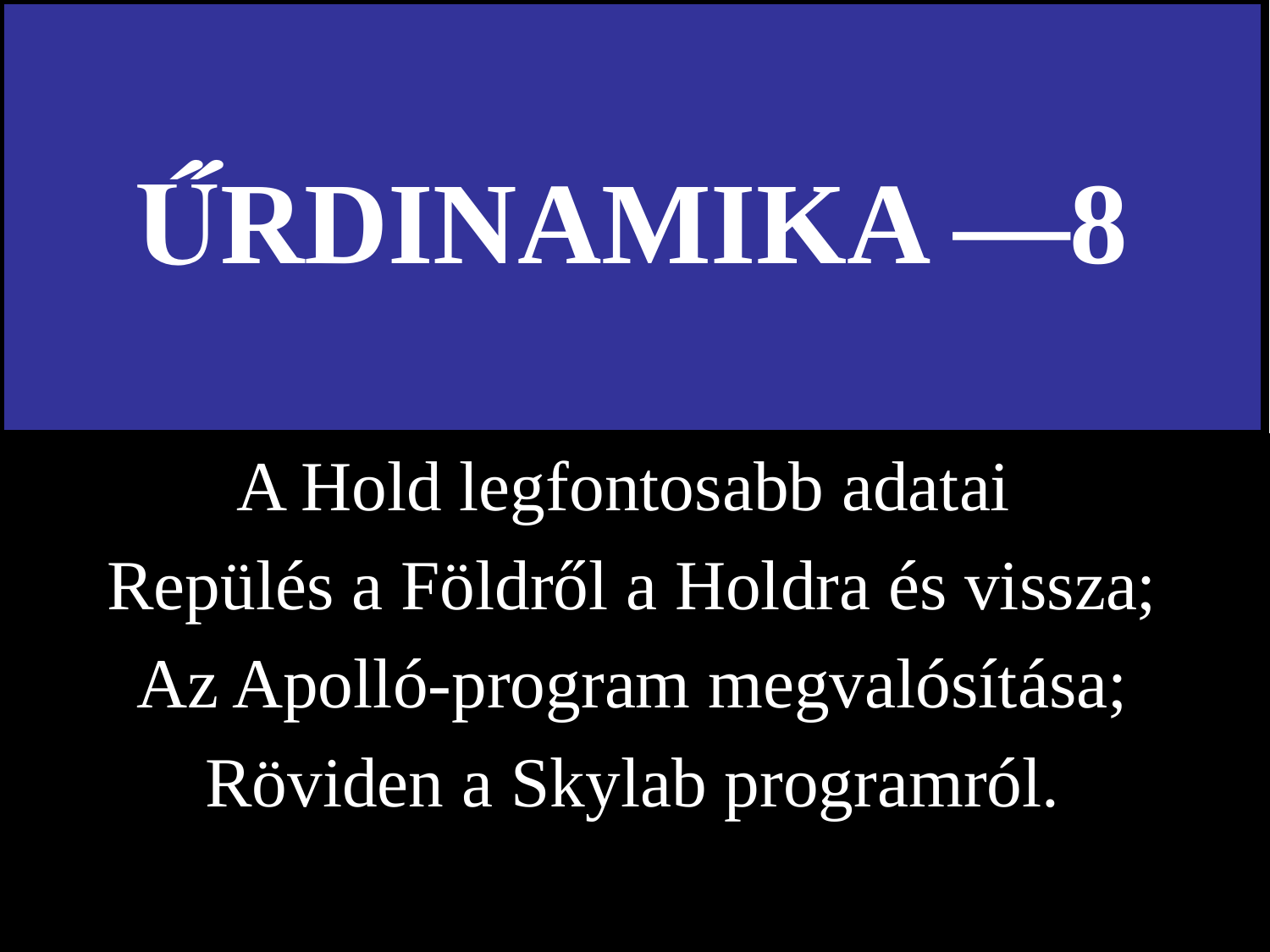

# ŰRDINAMIKA —8
A Hold legfontosabb adatai
Repülés a Földről a Holdra és vissza;
Az Apolló-program megvalósítása;
Röviden a Skylab programról.